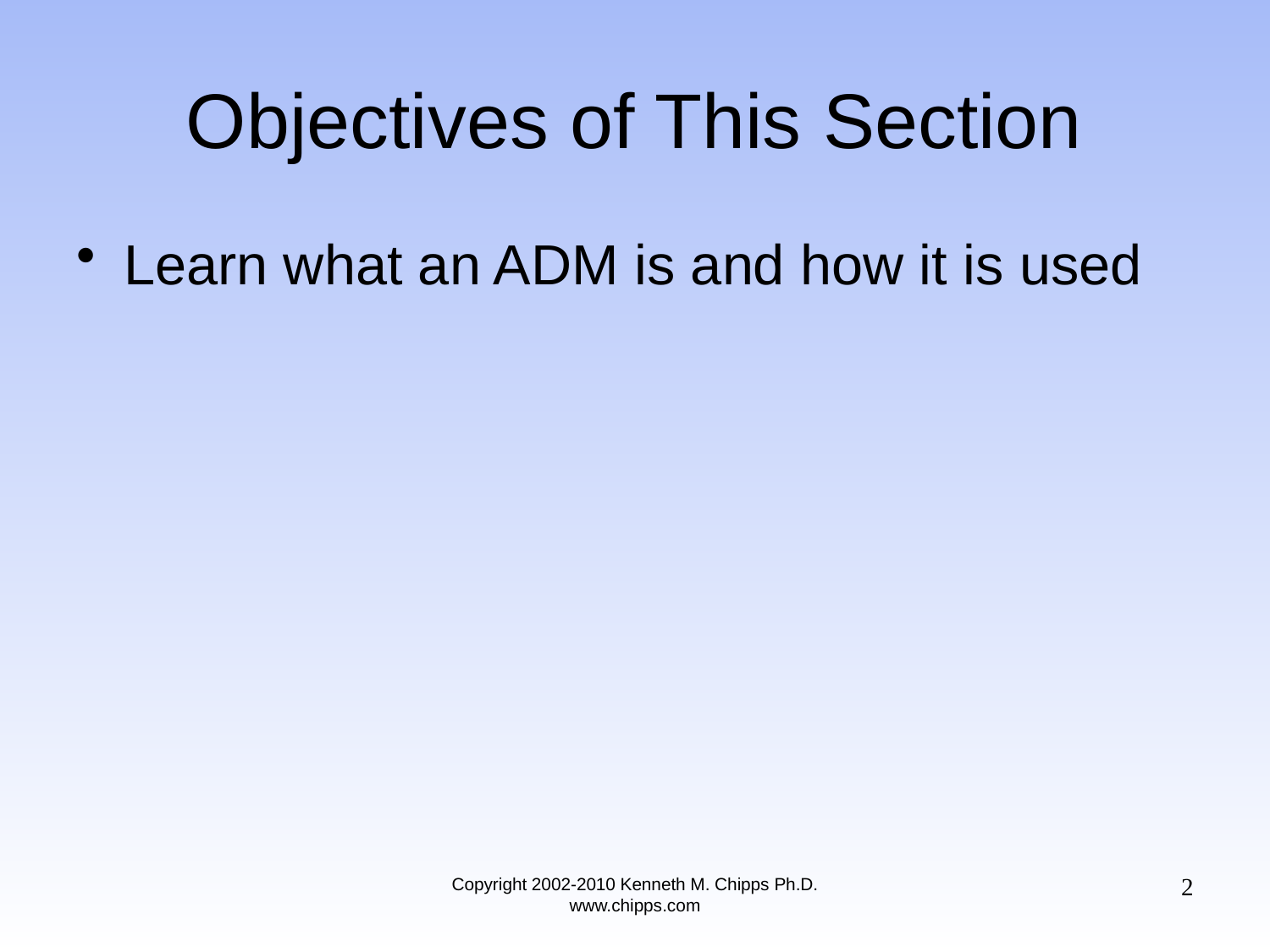

# Objectives of This Section
Learn what an ADM is and how it is used
2
Copyright 2002-2010 Kenneth M. Chipps Ph.D. www.chipps.com